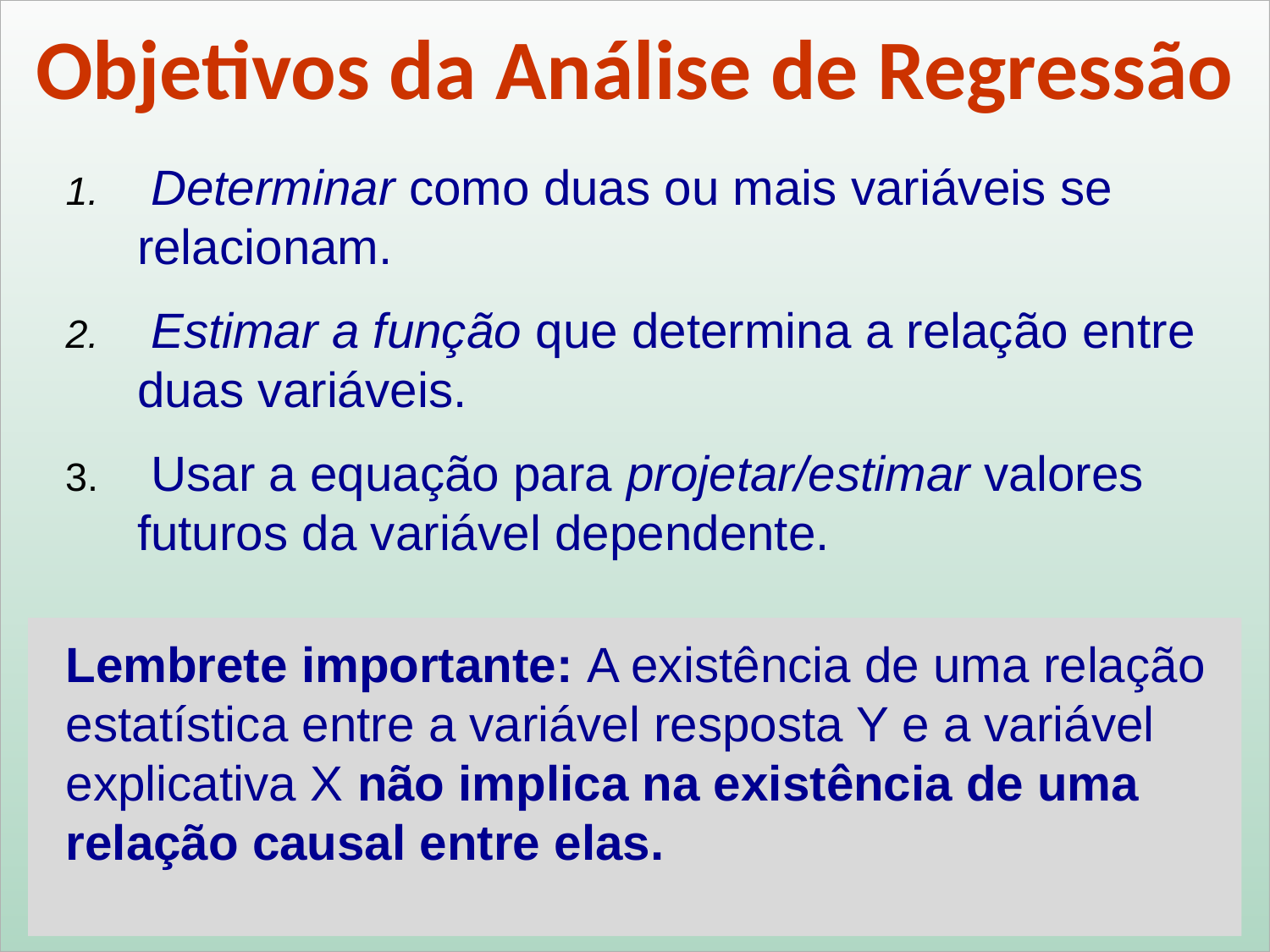

Objetivos da Análise de Regressão
 Determinar como duas ou mais variáveis se relacionam.
 Estimar a função que determina a relação entre duas variáveis.
 Usar a equação para projetar/estimar valores futuros da variável dependente.

Lembrete importante: A existência de uma relação estatística entre a variável resposta Y e a variável explicativa X não implica na existência de uma relação causal entre elas.